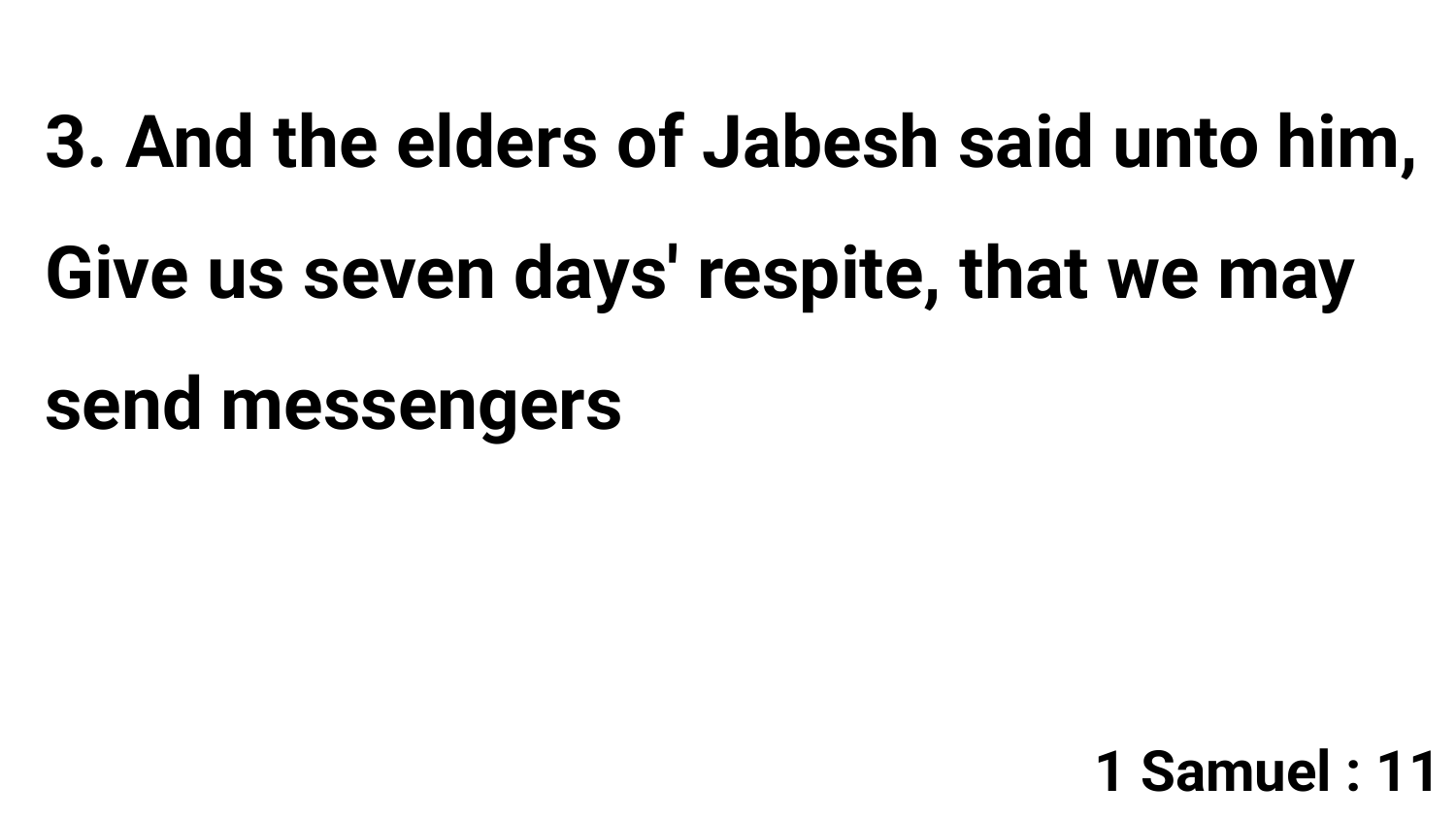

3. And the elders of Jabesh said unto him, Give us seven days' respite, that we may send messengers
1 Samuel : 11